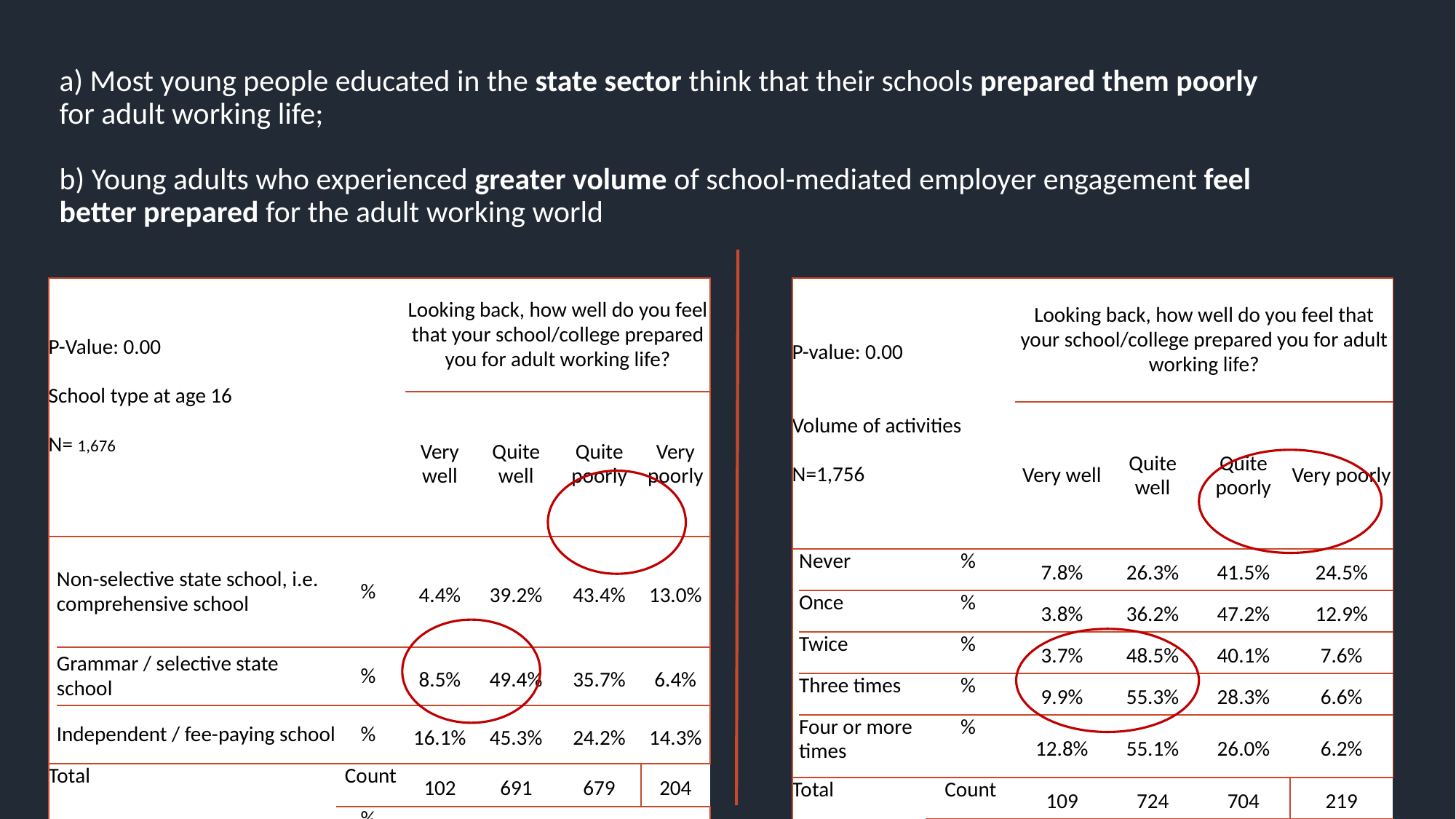

# a) Most young people educated in the state sector think that their schools prepared them poorly for adult working life; b) Young adults who experienced greater volume of school-mediated employer engagement feel better prepared for the adult working world
| P-Value: 0.00   School type at age 16 N= 1,676 |  |  | Looking back, how well do you feel that your school/college prepared you for adult working life? |  |  |  |
| --- | --- | --- | --- | --- | --- | --- |
|  |  |  | Very well | Quite well | Quite poorly | Very poorly |
|  | Non-selective state school, i.e. comprehensive school | % | 4.4% | 39.2% | 43.4% | 13.0% |
|  | Grammar / selective state school | % | 8.5% | 49.4% | 35.7% | 6.4% |
|  | Independent / fee-paying school | % | 16.1% | 45.3% | 24.2% | 14.3% |
| Total |  | Count | 102 | 691 | 679 | 204 |
|  |  | % | 6.1% | 41.2% | 40.5% | 12.2% |
| P-value: 0.00     Volume of activities N=1,756 |  |  | Looking back, how well do you feel that your school/college prepared you for adult working life? |  |  |  |
| --- | --- | --- | --- | --- | --- | --- |
|  |  |  | Very well | Quite well | Quite poorly | Very poorly |
|  | Never | % | 7.8% | 26.3% | 41.5% | 24.5% |
|  | Once | % | 3.8% | 36.2% | 47.2% | 12.9% |
|  | Twice | % | 3.7% | 48.5% | 40.1% | 7.6% |
|  | Three times | % | 9.9% | 55.3% | 28.3% | 6.6% |
|  | Four or more times | % | 12.8% | 55.1% | 26.0% | 6.2% |
| Total |  | Count | 109 | 724 | 704 | 219 |
|  |  | % | 6.2% | 41.2% | 40.1% | 12.5% |